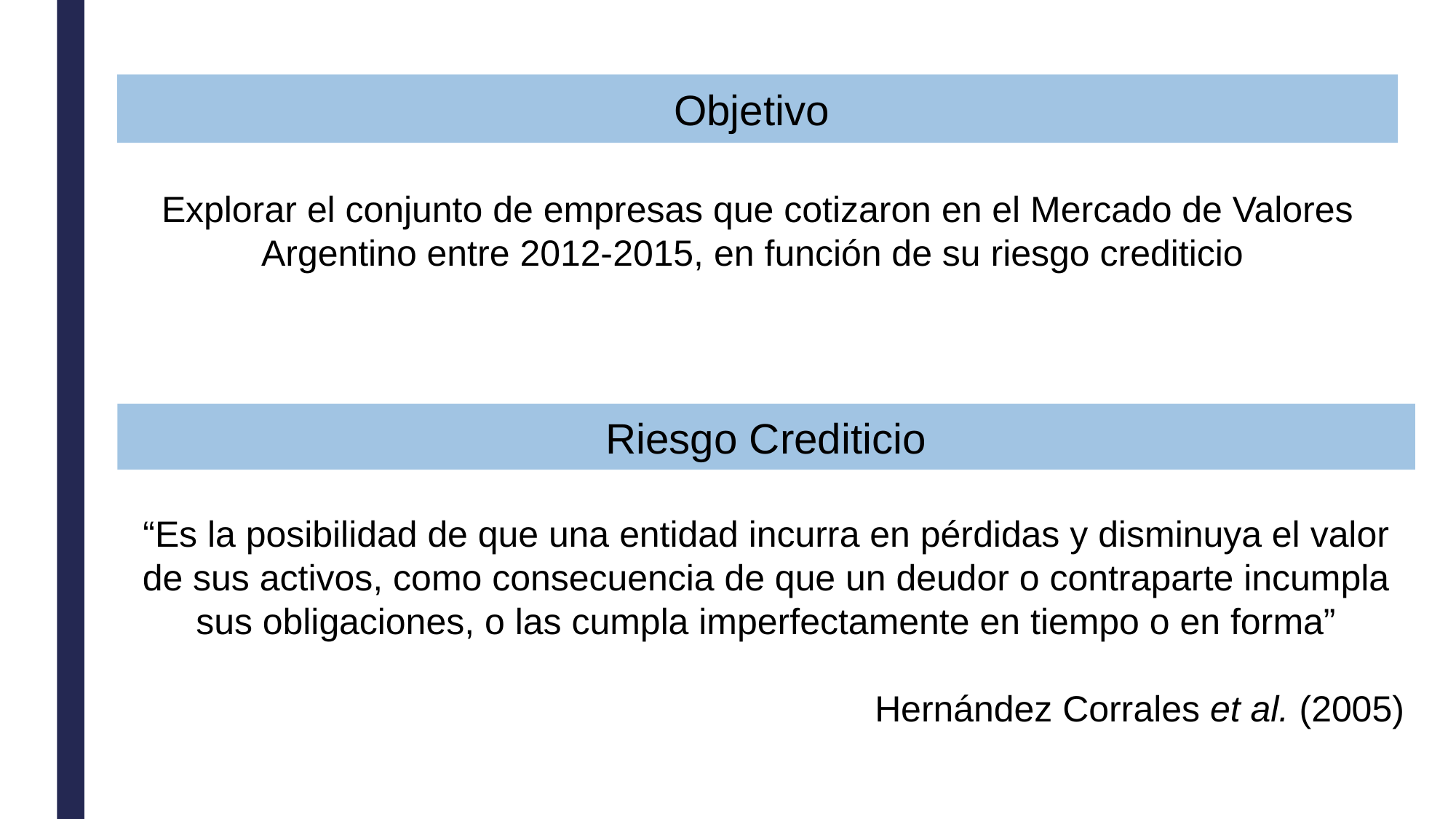

Objetivo
Explorar el conjunto de empresas que cotizaron en el Mercado de Valores Argentino entre 2012-2015, en función de su riesgo crediticio
Riesgo Crediticio
“Es la posibilidad de que una entidad incurra en pérdidas y disminuya el valor de sus activos, como consecuencia de que un deudor o contraparte incumpla sus obligaciones, o las cumpla imperfectamente en tiempo o en forma”

Hernández Corrales et al. (2005)